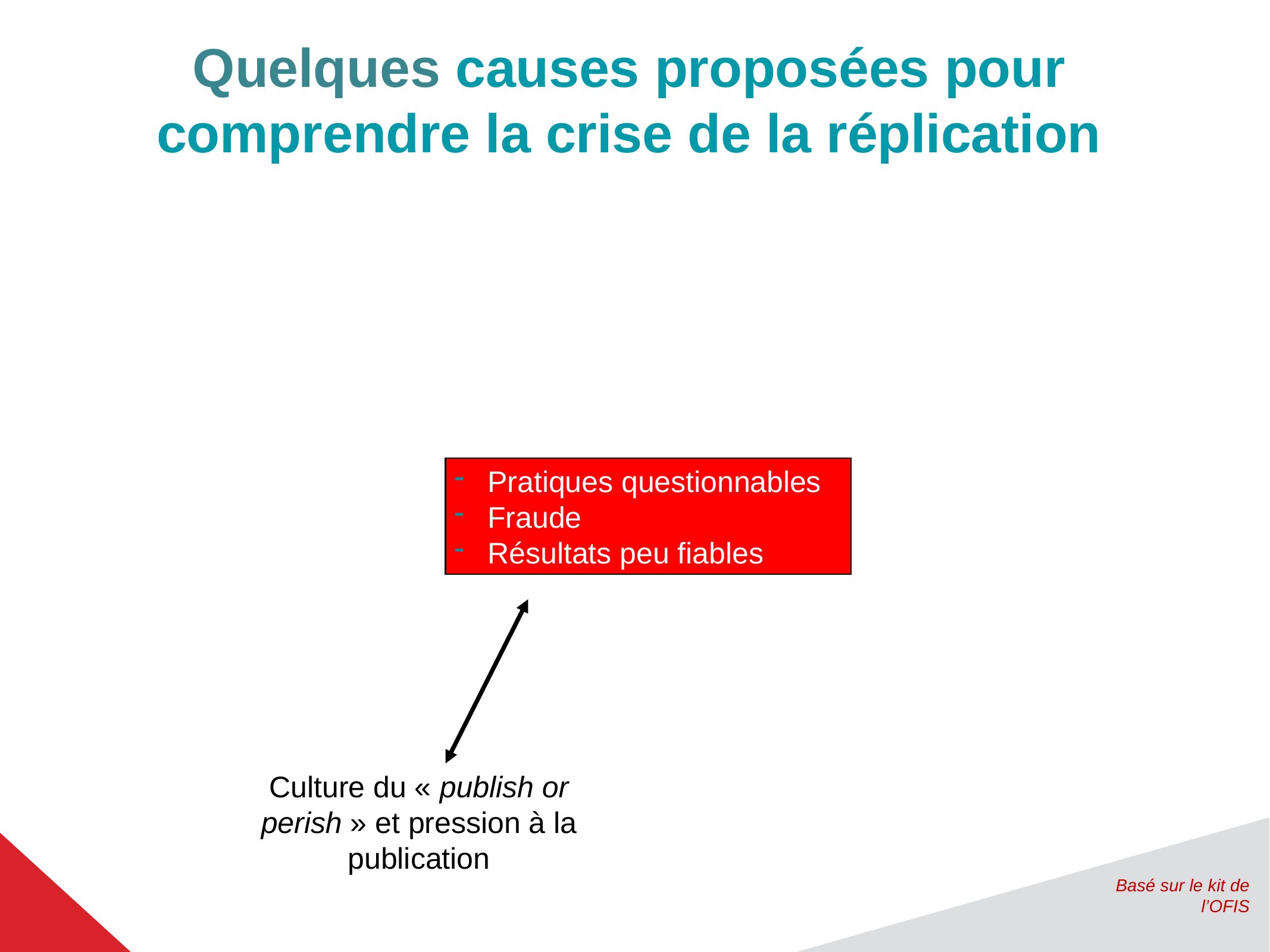

Quelques causes proposées pour comprendre la crise de la réplication
Pratiques questionnables
Fraude
Résultats peu fiables

Culture du « publish or perish » et pression à la publication
Basé sur le kit de l’OFIS